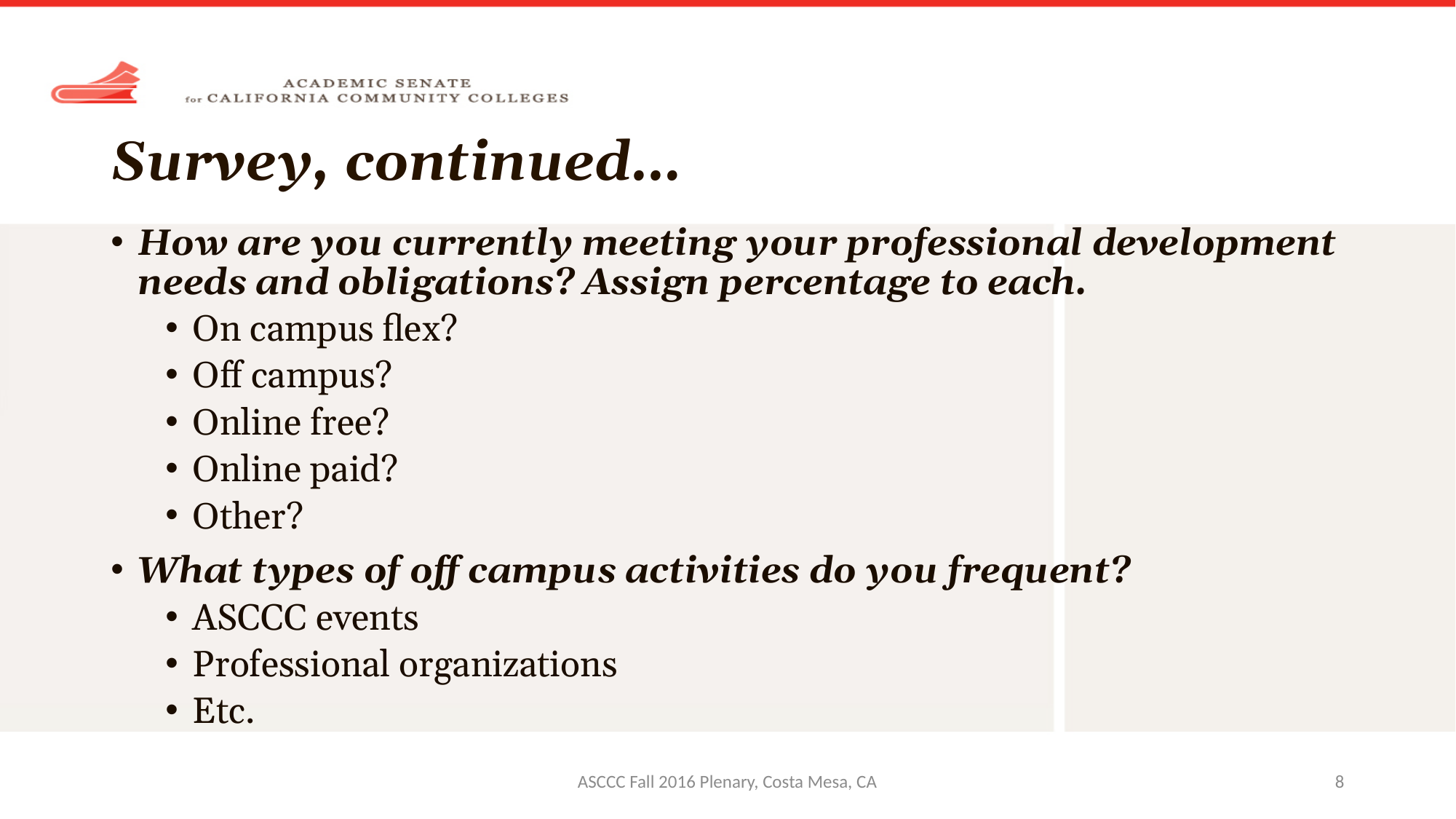

# Survey, continued…
How are you currently meeting your professional development needs and obligations? Assign percentage to each.
On campus flex?
Off campus?
Online free?
Online paid?
Other?
What types of off campus activities do you frequent?
ASCCC events
Professional organizations
Etc.
ASCCC Fall 2016 Plenary, Costa Mesa, CA
8